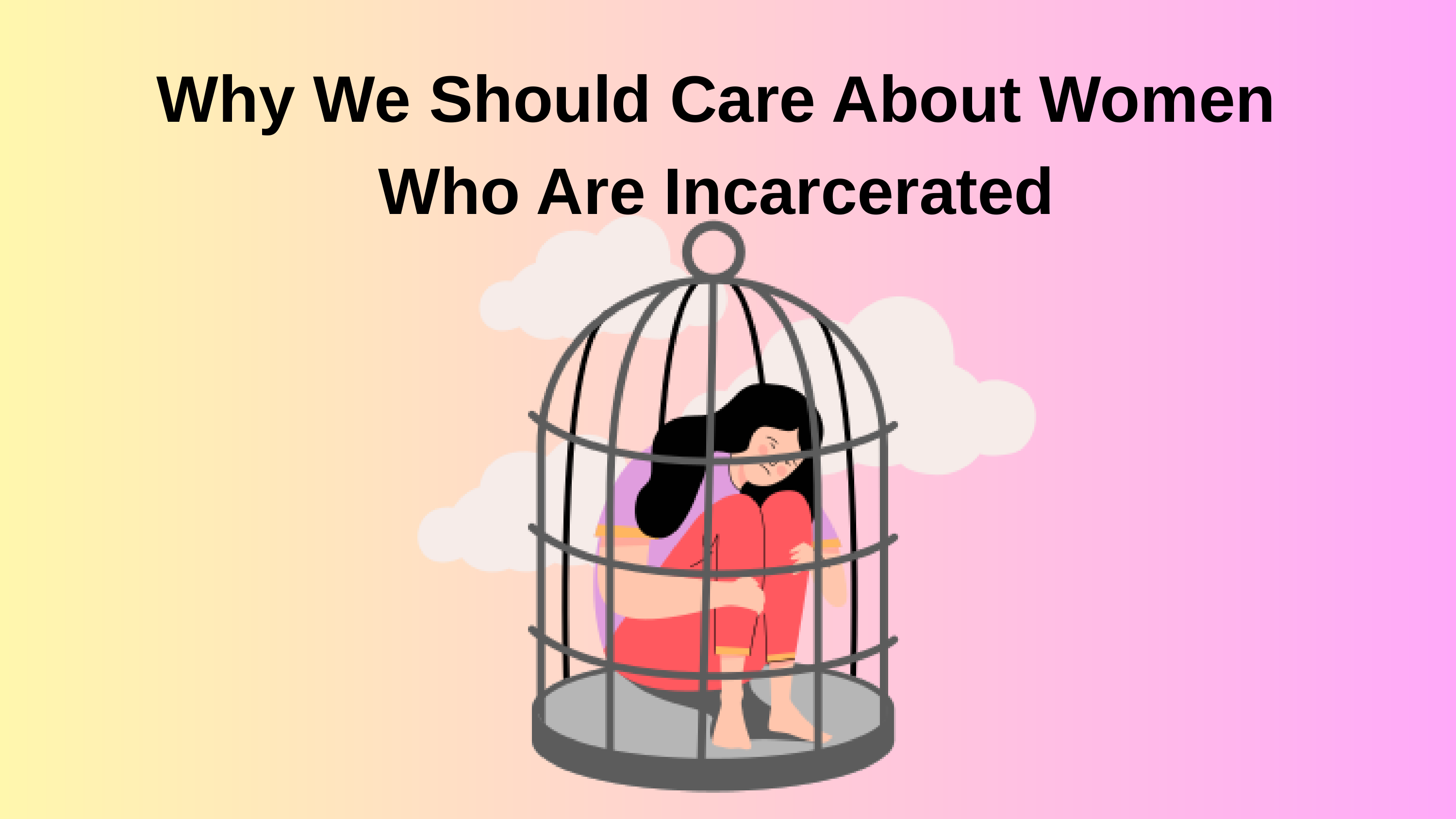

Why We Should Care About Women Who Are Incarcerated